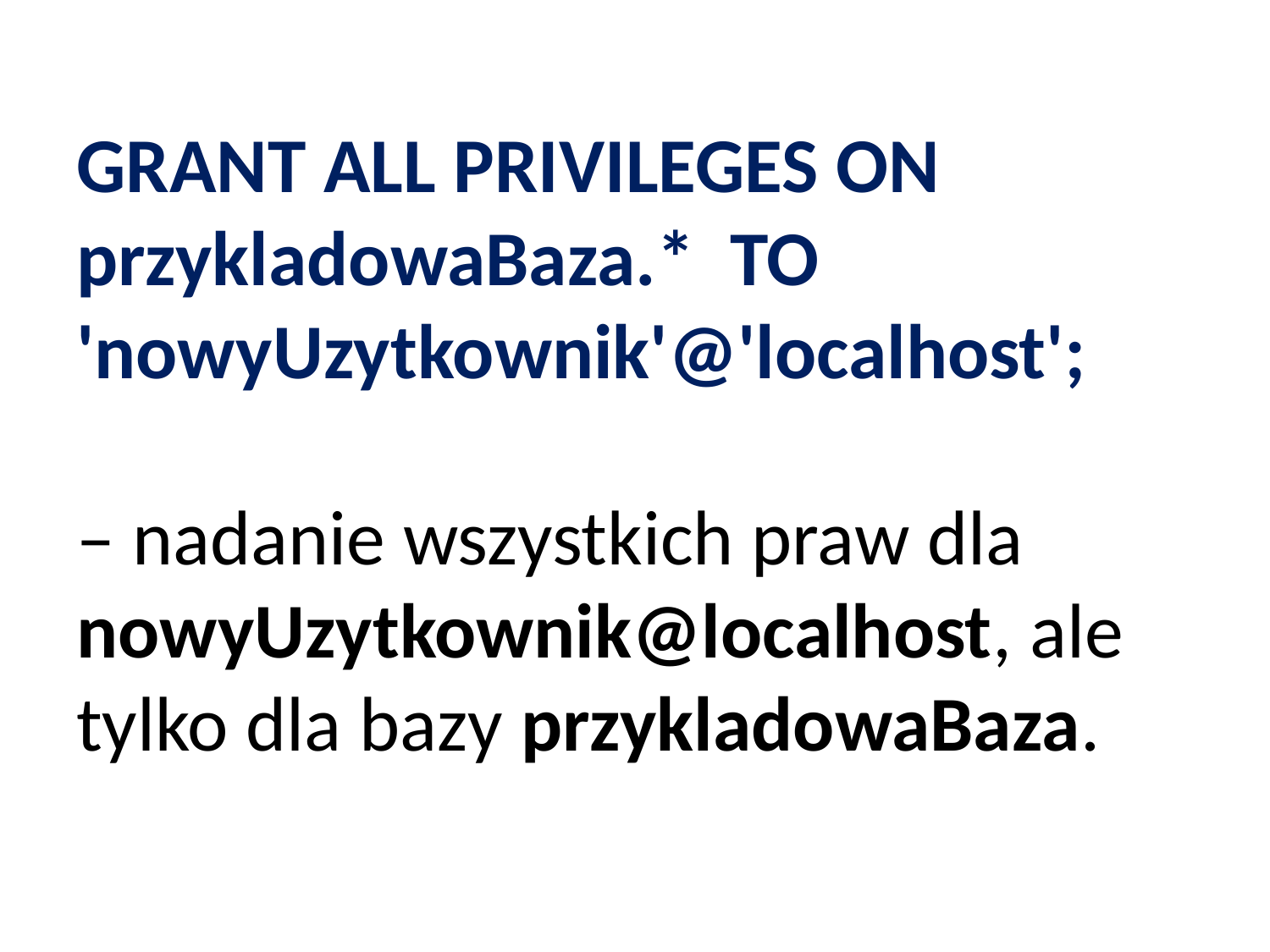

# GRANT ALL PRIVILEGES ON przykladowaBaza.*  TO 'nowyUzytkownik'@'localhost'; – nadanie wszystkich praw dla nowyUzytkownik@localhost, ale tylko dla bazy przykladowaBaza.